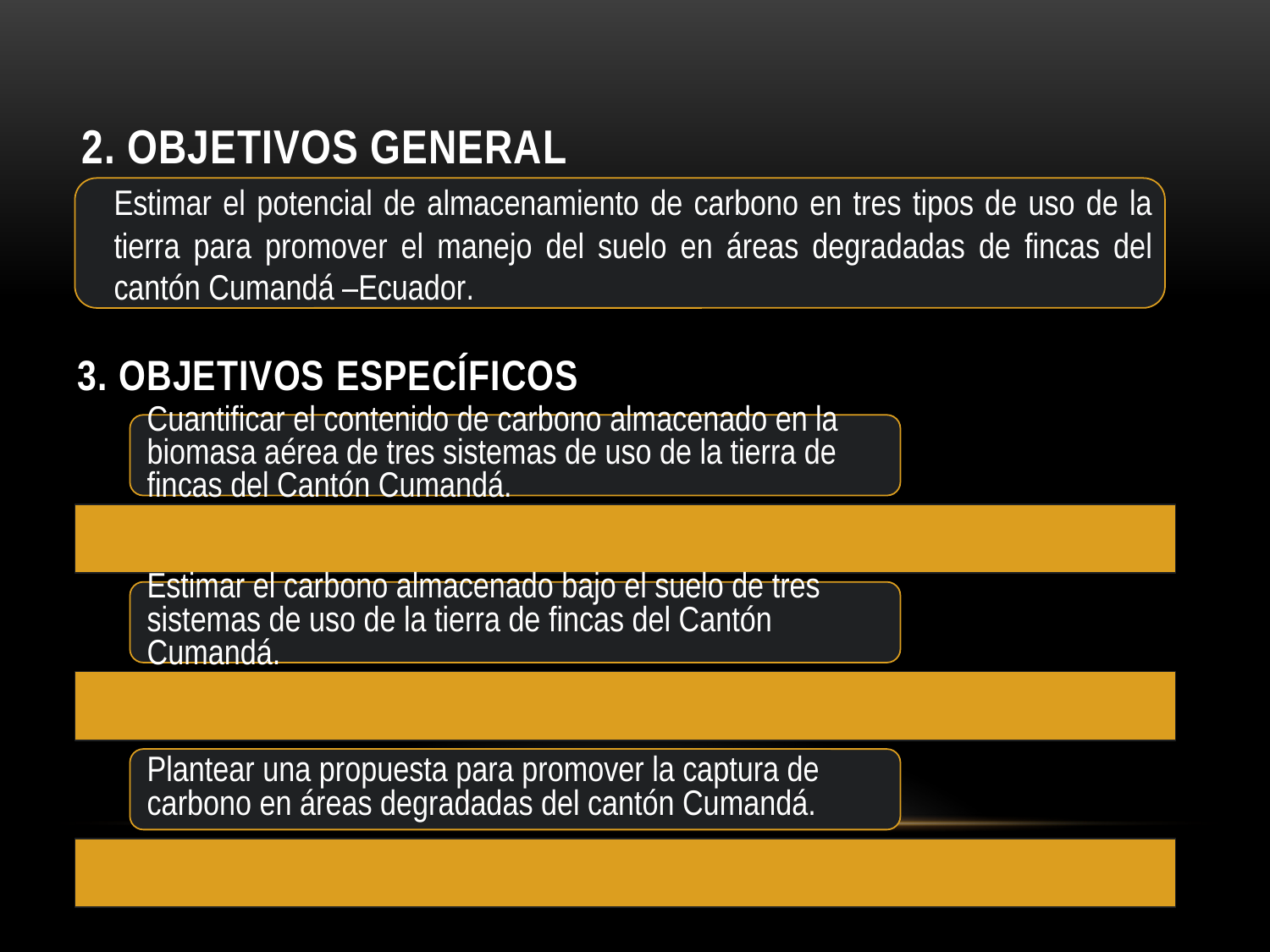

# 2. OBJETIVOS GENERAL
Estimar el potencial de almacenamiento de carbono en tres tipos de uso de la tierra para promover el manejo del suelo en áreas degradadas de fincas del cantón Cumandá –Ecuador.

3. OBJETIVOS ESPECÍFICOS
Estimar el carbono almacenado bajo el suelo de tres sistemas de uso de la tierra de fincas del Cantón Cumandá.
Plantear una propuesta para promover la captura de carbono en áreas degradadas del cantón Cumandá.
Cuantificar el contenido de carbono almacenado en la biomasa aérea de tres sistemas de uso de la tierra de fincas del Cantón Cumandá.